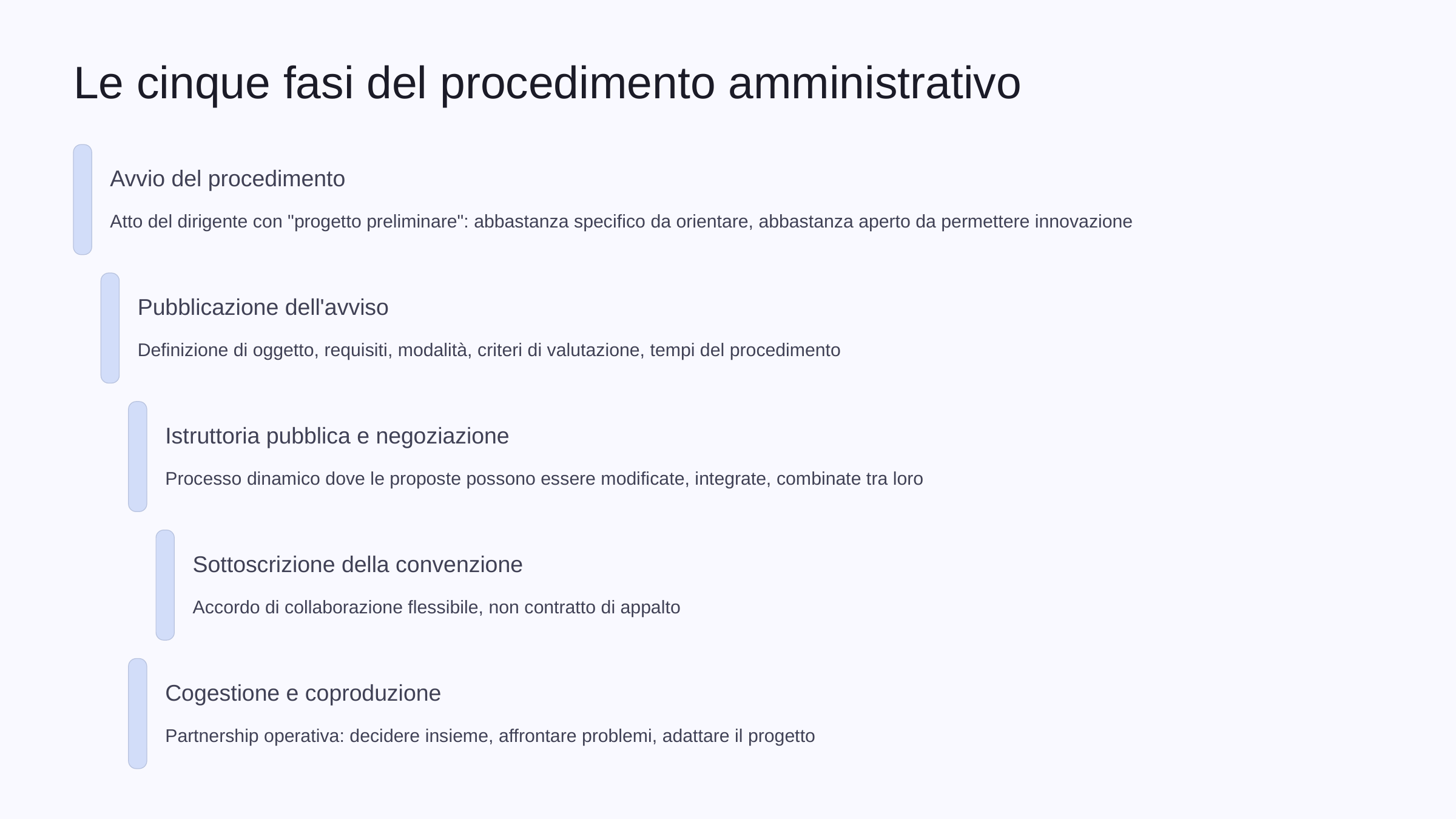

Le cinque fasi del procedimento amministrativo

Avvio del procedimento
Atto del dirigente con "progetto preliminare": abbastanza specifico da orientare, abbastanza aperto da permettere innovazione

Pubblicazione dell'avviso
Definizione di oggetto, requisiti, modalità, criteri di valutazione, tempi del procedimento

Istruttoria pubblica e negoziazione
Processo dinamico dove le proposte possono essere modificate, integrate, combinate tra loro

Sottoscrizione della convenzione
Accordo di collaborazione flessibile, non contratto di appalto

Cogestione e coproduzione
Partnership operativa: decidere insieme, affrontare problemi, adattare il progetto